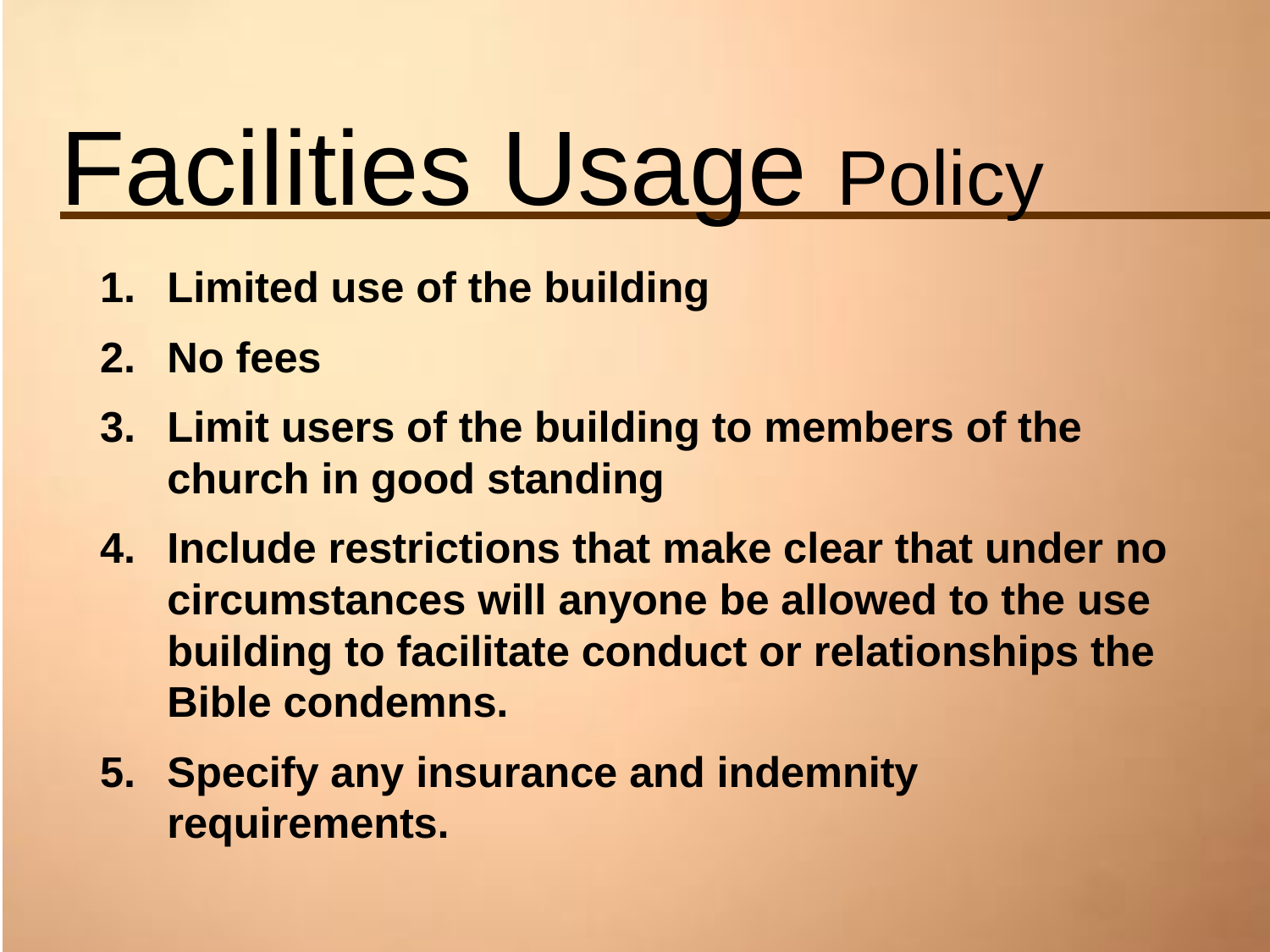

# Facilities Usage Policy
Limited use of the building
No fees
Limit users of the building to members of the church in good standing
Include restrictions that make clear that under no circumstances will anyone be allowed to the use building to facilitate conduct or relationships the Bible condemns.
Specify any insurance and indemnity requirements.